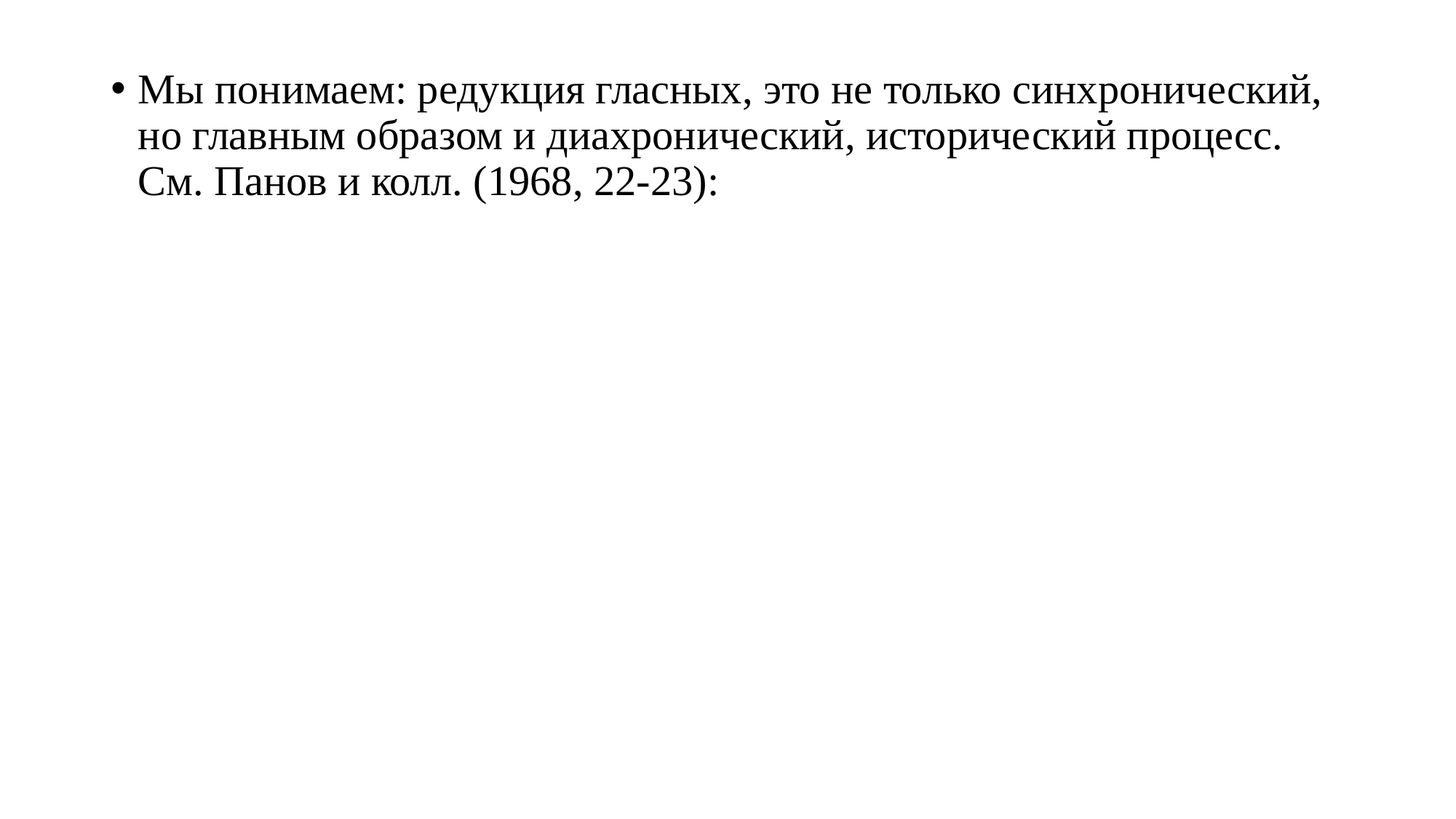

Мы понимаем: редукция гласных, это не только синхронический, но главным образом и диахронический, исторический процесс. См. Панов и колл. (1968, 22-23):